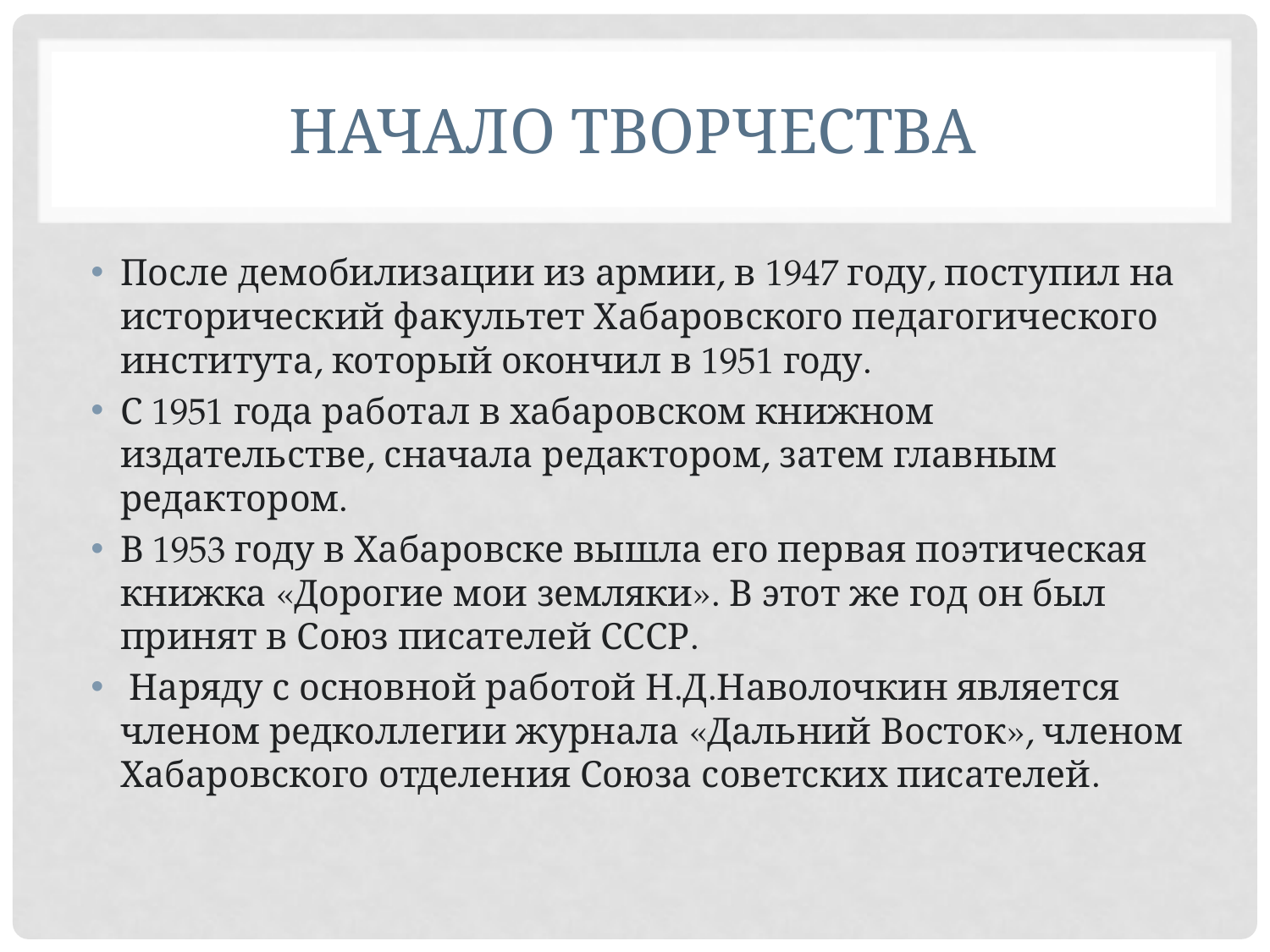

# Начало творчества
После демобилизации из армии, в 1947 году, поступил на исторический факультет Хабаровского педагогического института, который окончил в 1951 году.
С 1951 года работал в хабаровском книжном издательстве, сначала редактором, затем главным редактором.
В 1953 году в Хабаровске вышла его первая поэтическая книжка «Дорогие мои земляки». В этот же год он был принят в Союз писателей СССР.
 Наряду с основной работой Н.Д.Наволочкин является членом редколлегии журнала «Дальний Восток», членом Хабаровского отделения Союза советских писателей.